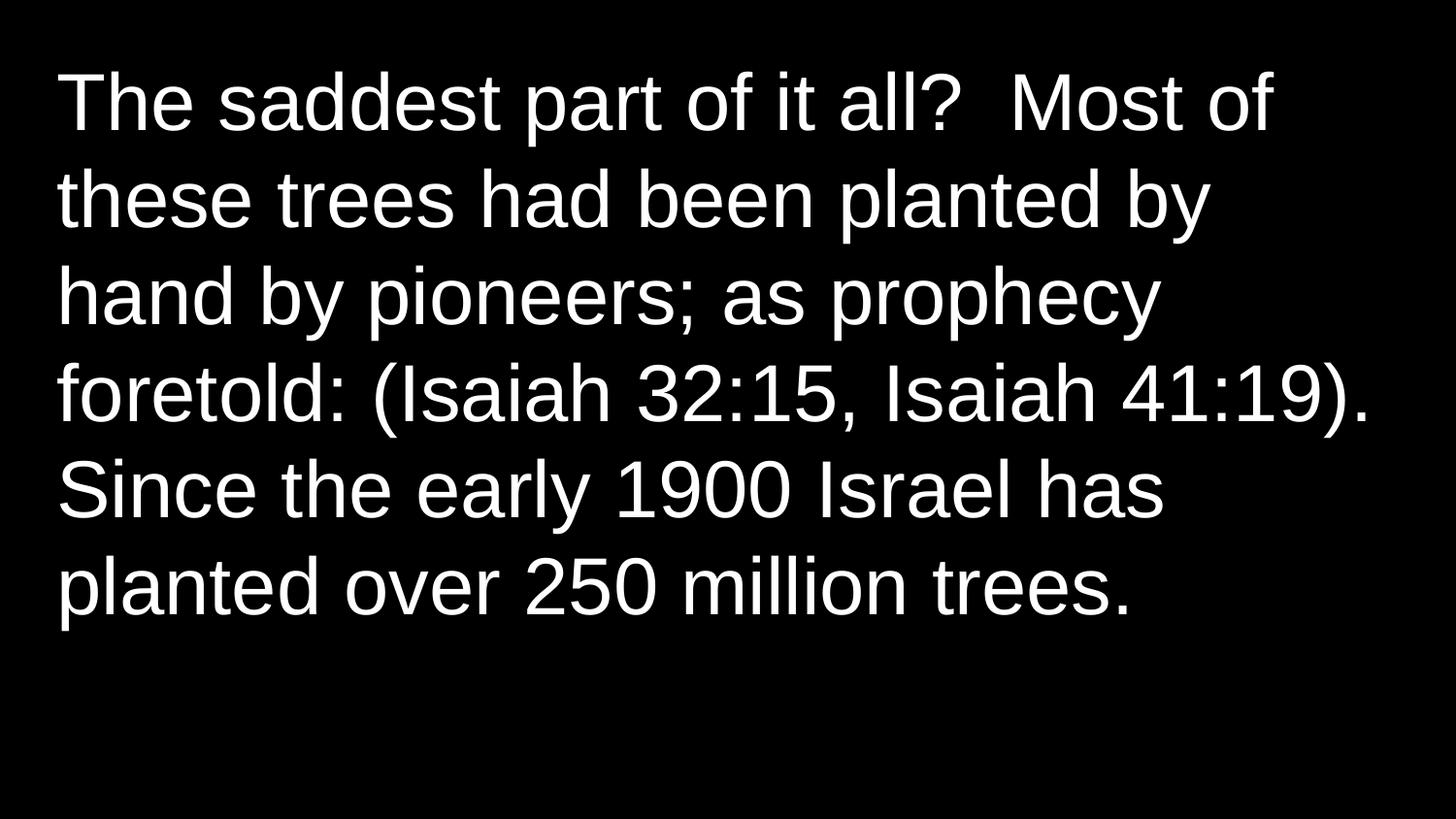

The saddest part of it all?  Most of these trees had been planted by hand by pioneers; as prophecy foretold: (Isaiah 32:15, Isaiah 41:19). Since the early 1900 Israel has planted over 250 million trees.